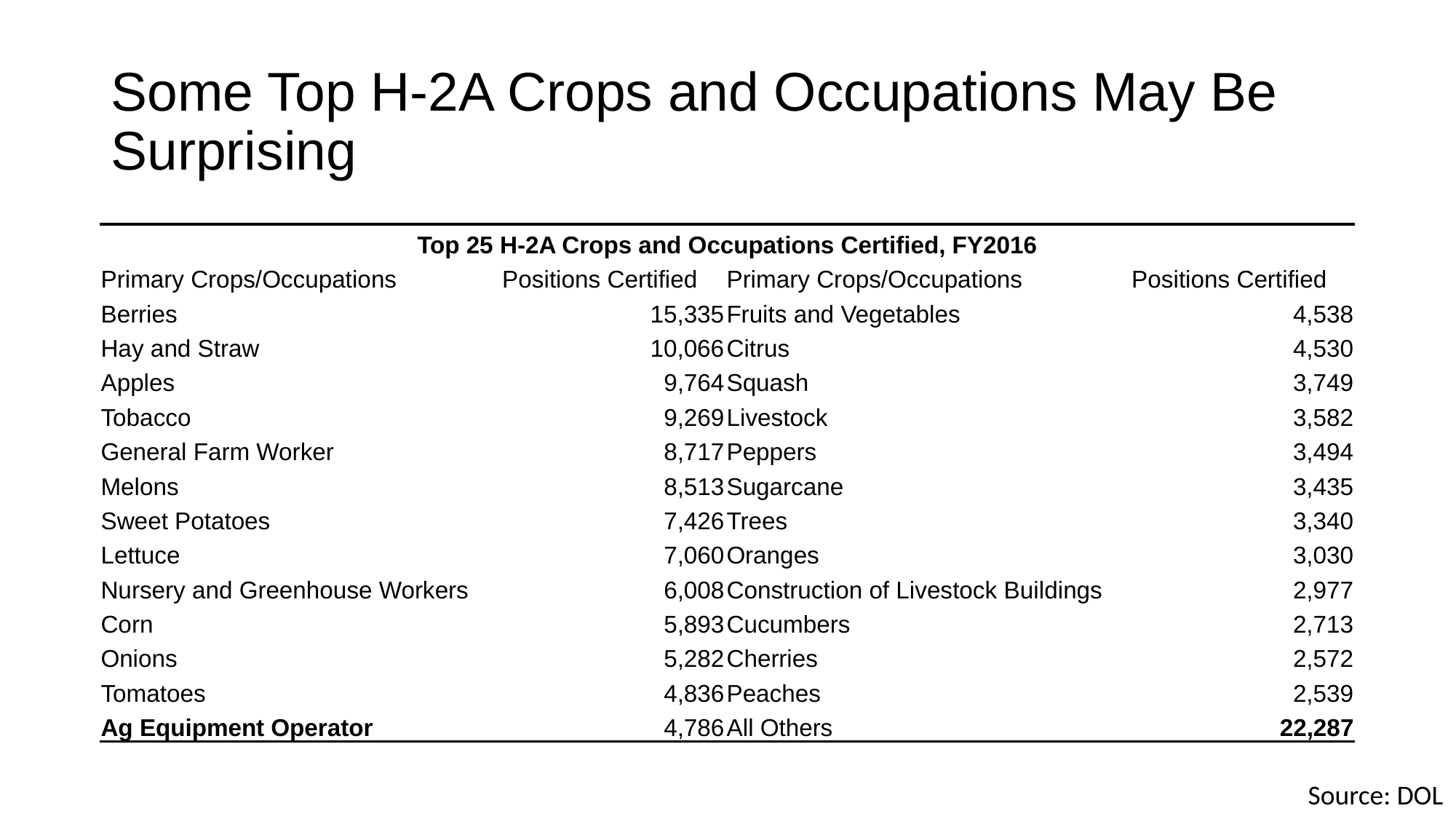

# Some Top H-2A Crops and Occupations May Be Surprising
| Top 25 H-2A Crops and Occupations Certified, FY2016 |  |  |  |
| --- | --- | --- | --- |
| Primary Crops/Occupations | Positions Certified | Primary Crops/Occupations | Positions Certified |
| Berries | 15,335 | Fruits and Vegetables | 4,538 |
| Hay and Straw | 10,066 | Citrus | 4,530 |
| Apples | 9,764 | Squash | 3,749 |
| Tobacco | 9,269 | Livestock | 3,582 |
| General Farm Worker | 8,717 | Peppers | 3,494 |
| Melons | 8,513 | Sugarcane | 3,435 |
| Sweet Potatoes | 7,426 | Trees | 3,340 |
| Lettuce | 7,060 | Oranges | 3,030 |
| Nursery and Greenhouse Workers | 6,008 | Construction of Livestock Buildings | 2,977 |
| Corn | 5,893 | Cucumbers | 2,713 |
| Onions | 5,282 | Cherries | 2,572 |
| Tomatoes | 4,836 | Peaches | 2,539 |
| Ag Equipment Operator | 4,786 | All Others | 22,287 |
Source: DOL